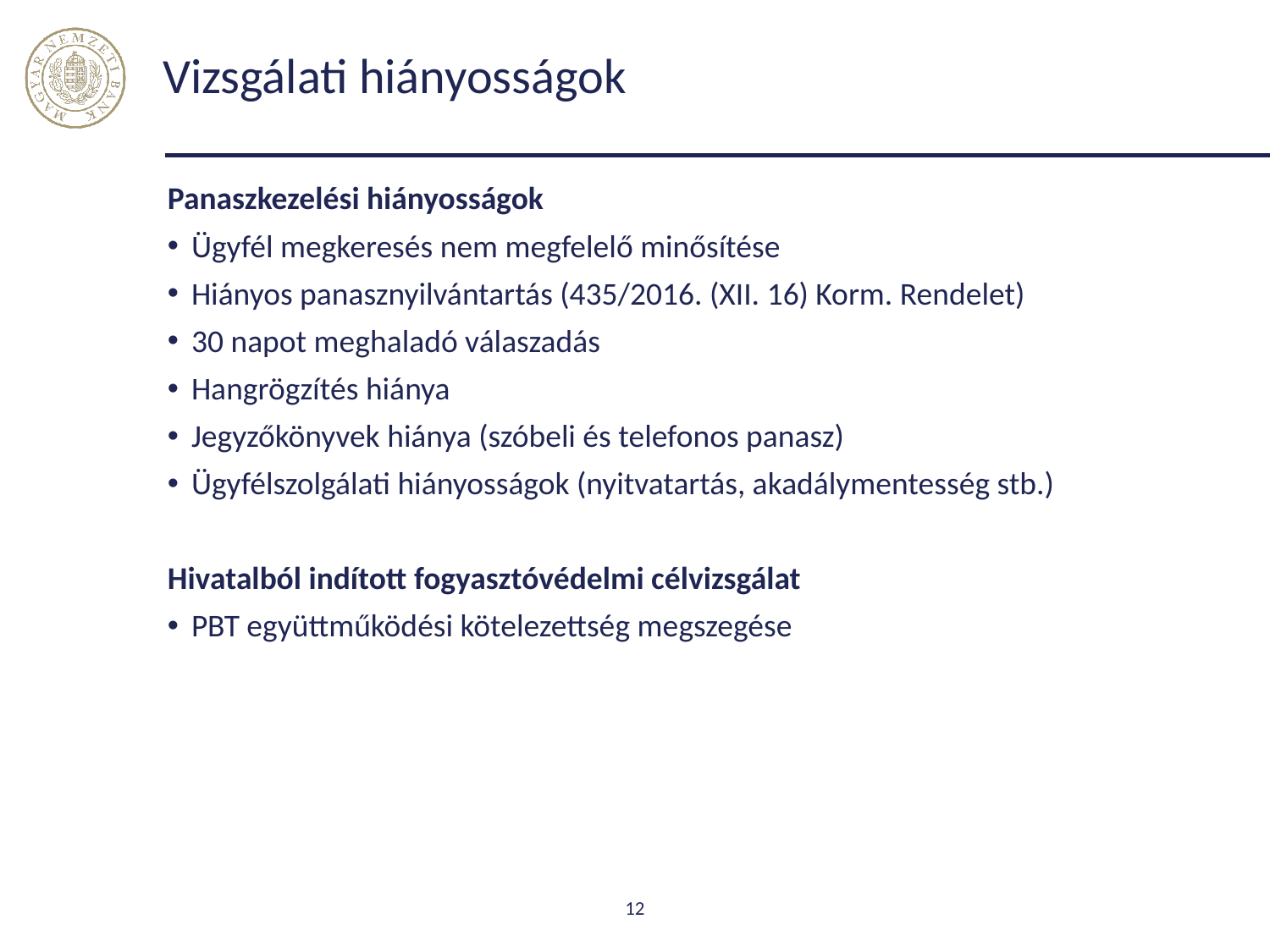

# Vizsgálati hiányosságok
Panaszkezelési hiányosságok
Ügyfél megkeresés nem megfelelő minősítése
Hiányos panasznyilvántartás (435/2016. (XII. 16) Korm. Rendelet)
30 napot meghaladó válaszadás
Hangrögzítés hiánya
Jegyzőkönyvek hiánya (szóbeli és telefonos panasz)
Ügyfélszolgálati hiányosságok (nyitvatartás, akadálymentesség stb.)

Hivatalból indított fogyasztóvédelmi célvizsgálat
PBT együttműködési kötelezettség megszegése

12